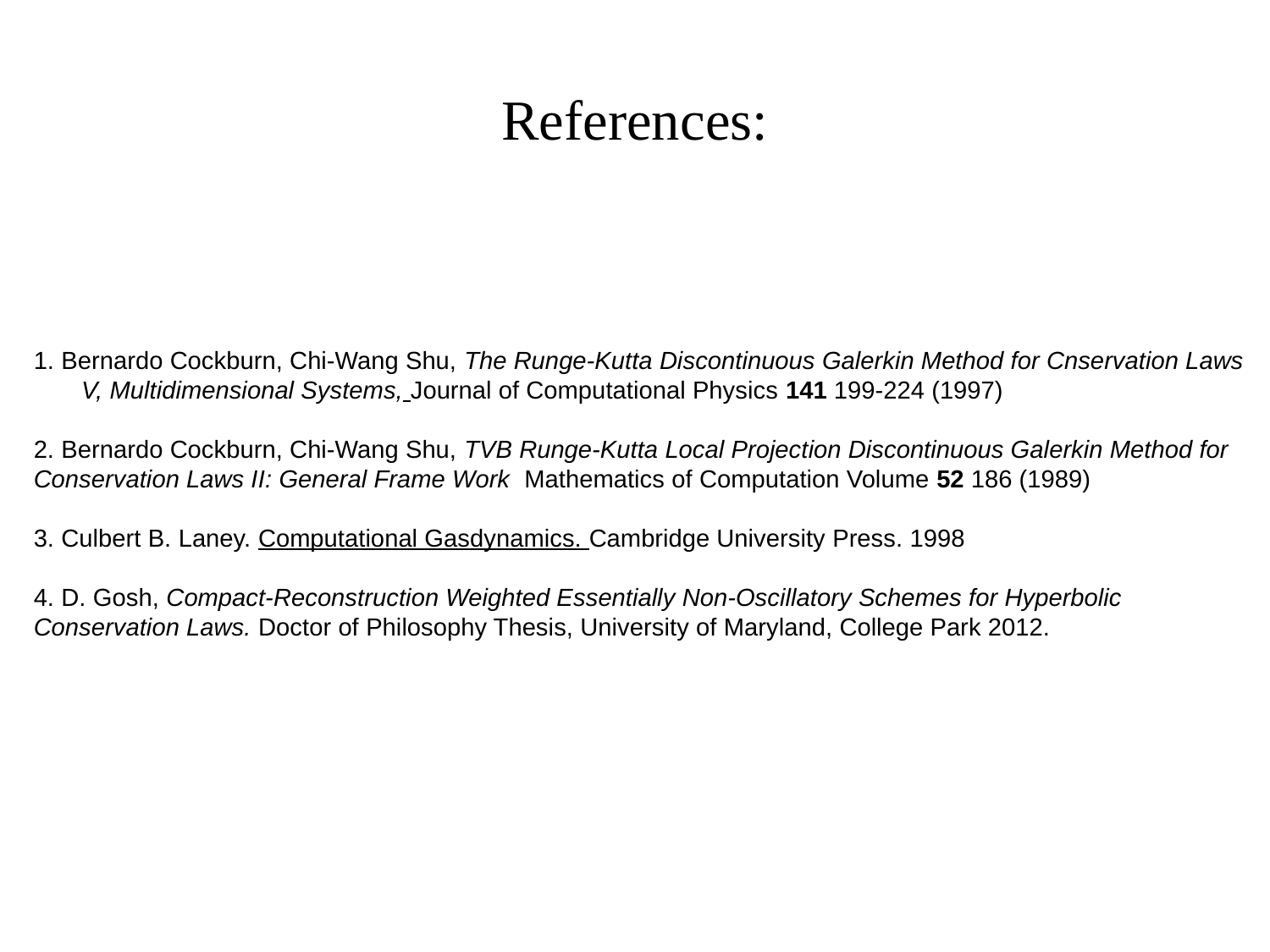

# References:
1. Bernardo Cockburn, Chi-Wang Shu, The Runge-Kutta Discontinuous Galerkin Method for Cnservation Laws V, Multidimensional Systems, Journal of Computational Physics 141 199-224 (1997)

2. Bernardo Cockburn, Chi-Wang Shu, TVB Runge-Kutta Local Projection Discontinuous Galerkin Method for Conservation Laws II: General Frame Work  Mathematics of Computation Volume 52 186 (1989)

3. Culbert B. Laney. Computational Gasdynamics. Cambridge University Press. 1998

4. D. Gosh, Compact-Reconstruction Weighted Essentially Non-Oscillatory Schemes for Hyperbolic Conservation Laws. Doctor of Philosophy Thesis, University of Maryland, College Park 2012.